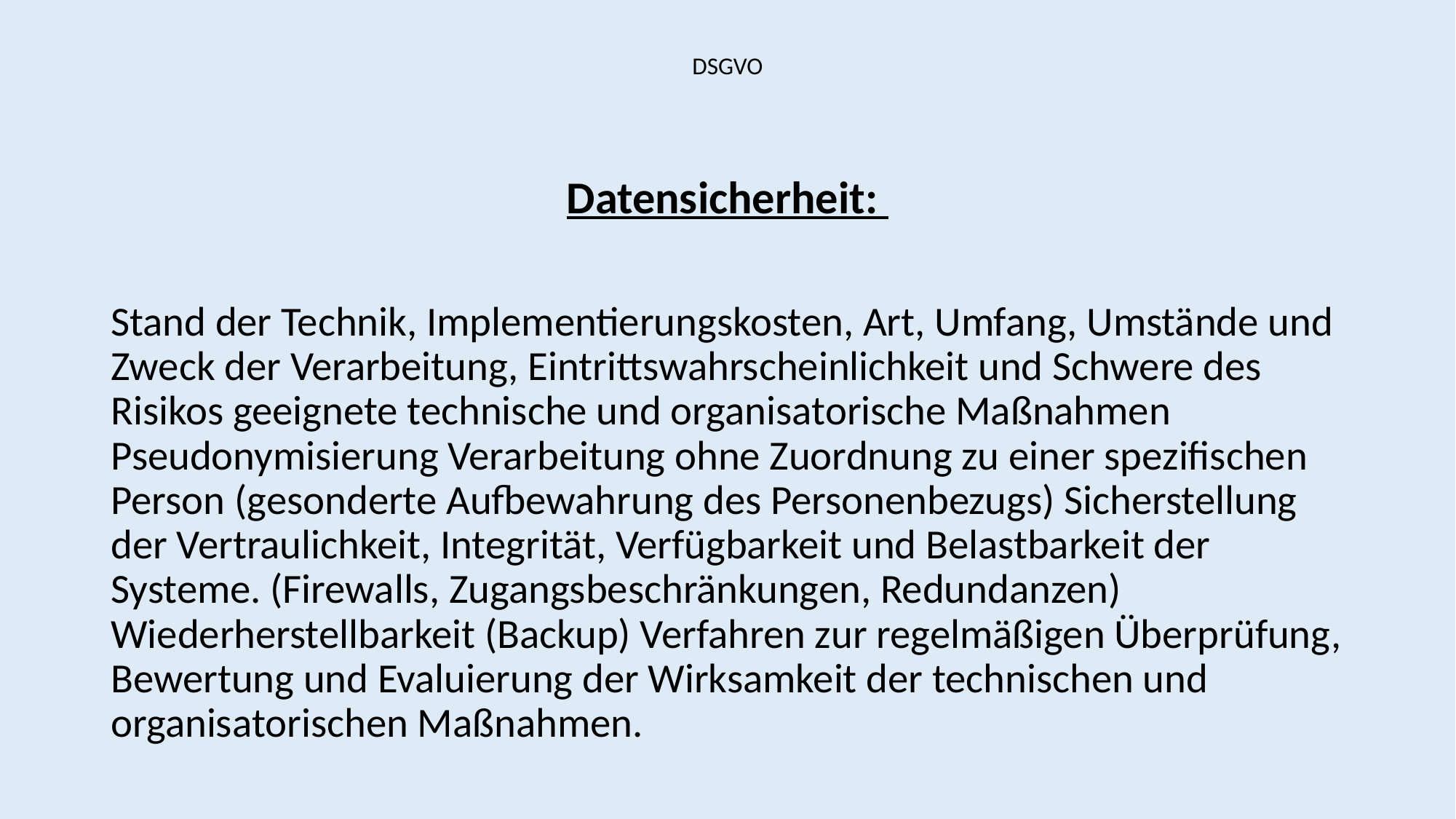

# DSGVO

Datensicherheit:

Stand der Technik, Implementierungskosten, Art, Umfang, Umstände und Zweck der Verarbeitung, Eintrittswahrscheinlichkeit und Schwere des Risikos geeignete technische und organisatorische Maßnahmen Pseudonymisierung Verarbeitung ohne Zuordnung zu einer spezifischen Person (gesonderte Aufbewahrung des Personenbezugs) Sicherstellung der Vertraulichkeit, Integrität, Verfügbarkeit und Belastbarkeit der Systeme. (Firewalls, Zugangsbeschränkungen, Redundanzen) Wiederherstellbarkeit (Backup) Verfahren zur regelmäßigen Überprüfung, Bewertung und Evaluierung der Wirksamkeit der technischen und organisatorischen Maßnahmen.